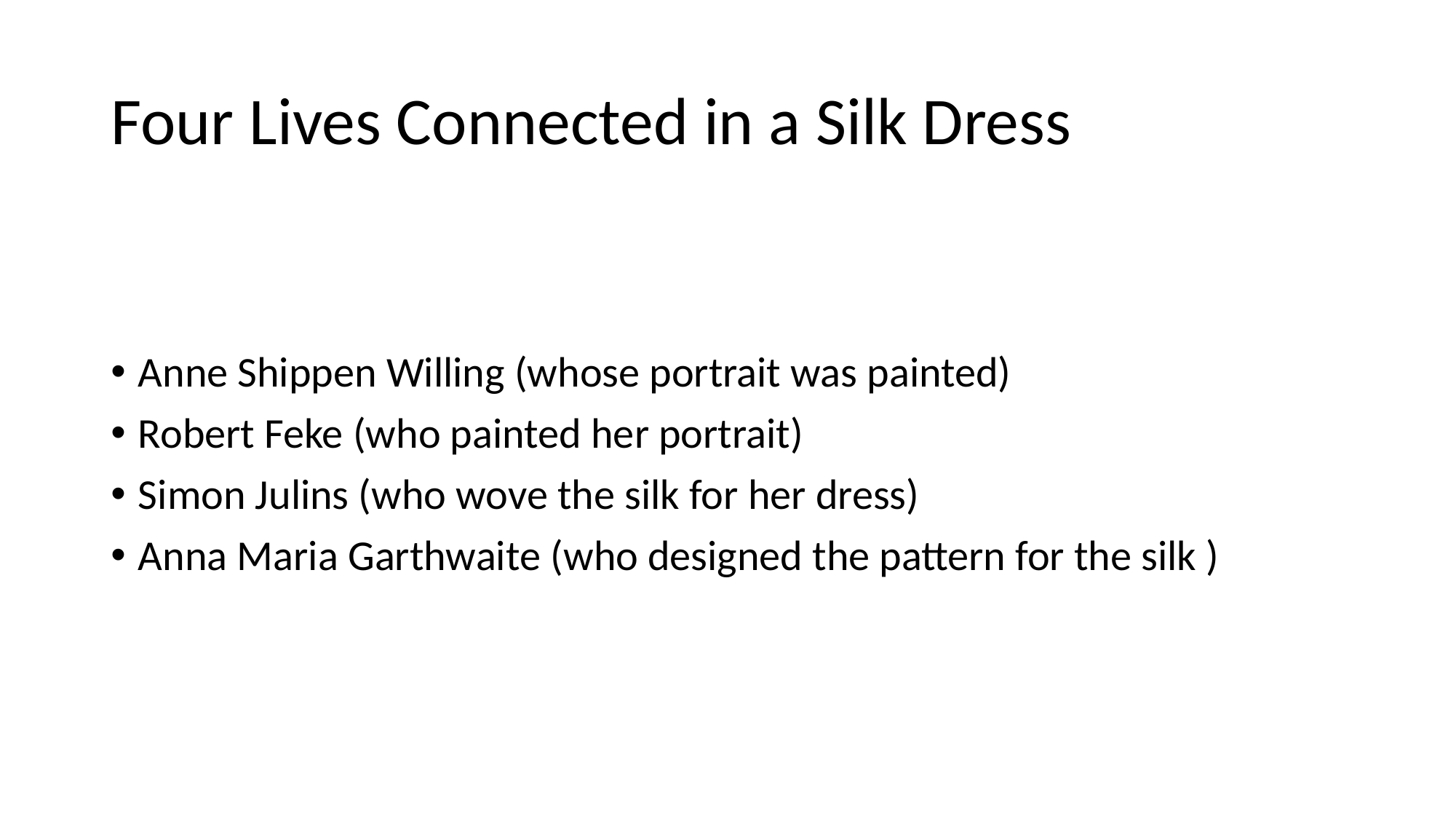

# Four Lives Connected in a Silk Dress

Anne Shippen Willing (whose portrait was painted)
Robert Feke (who painted her portrait)
Simon Julins (who wove the silk for her dress)
Anna Maria Garthwaite (who designed the pattern for the silk )